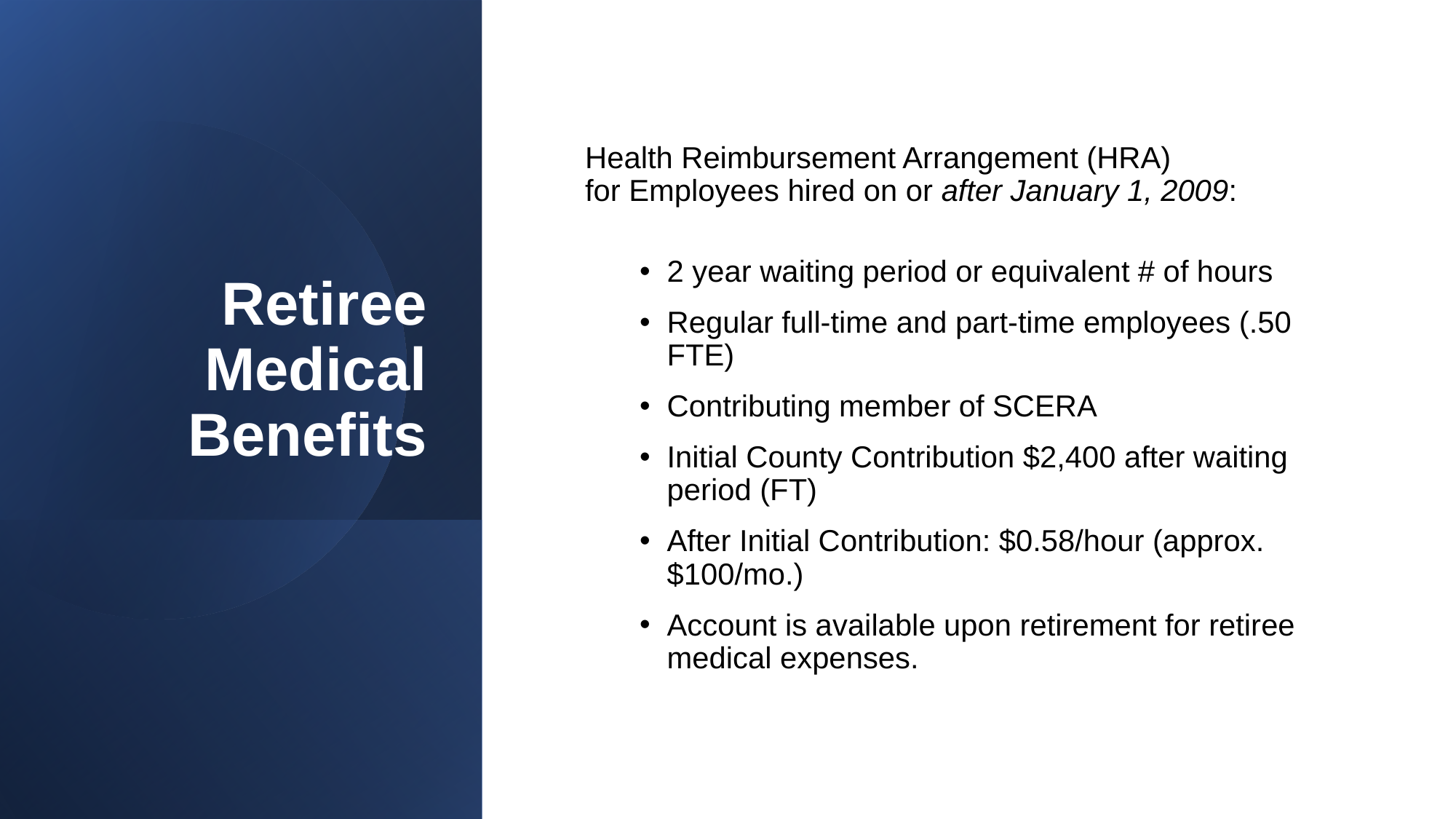

# Retiree Medical Benefits
Health Reimbursement Arrangement (HRA)
for Employees hired on or after January 1, 2009:

2 year waiting period or equivalent # of hours
Regular full-time and part-time employees (.50 FTE)
Contributing member of SCERA
Initial County Contribution $2,400 after waiting period (FT)
After Initial Contribution: $0.58/hour (approx. $100/mo.)
Account is available upon retirement for retiree medical expenses.